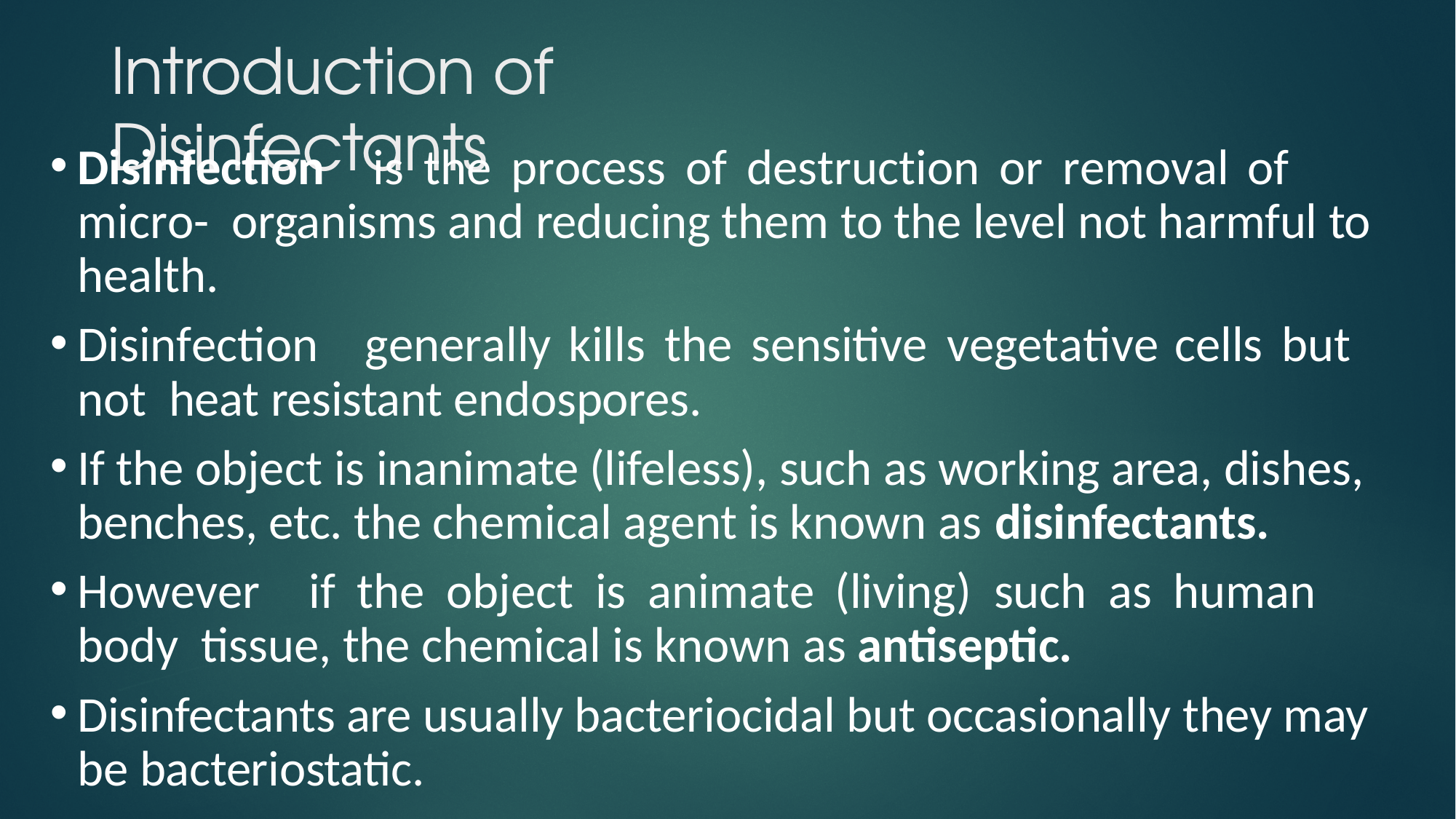

# Introduction of Disinfectants
Disinfection	is	the	process	of	destruction	or	removal	of	micro-  organisms and reducing them to the level not harmful to health.
Disinfection	generally	kills	the	sensitive	vegetative	cells	but	not  heat resistant endospores.
If the object is inanimate (lifeless), such as working area, dishes,  benches, etc. the chemical agent is known as disinfectants.
However	if	the	object	is	animate	(living)	such	as	human	body  tissue, the chemical is known as antiseptic.
Disinfectants are usually bacteriocidal but occasionally they may  be bacteriostatic.